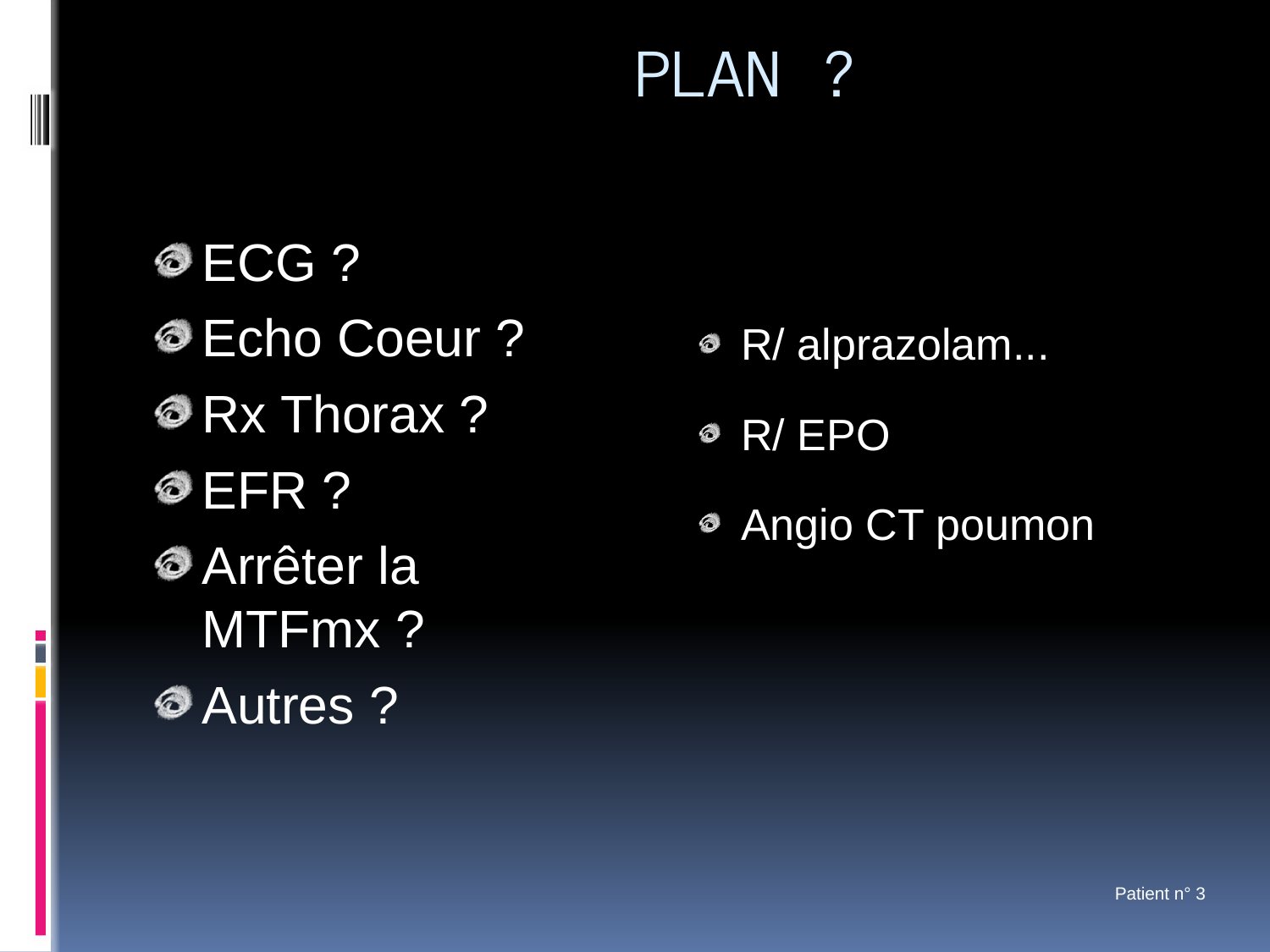

# PLAN ?
ECG ?
Echo Coeur ?
Rx Thorax ?
EFR ?
Arrêter la MTFmx ?
Autres ?
R/ alprazolam...
R/ EPO
Angio CT poumon
Patient n° 3